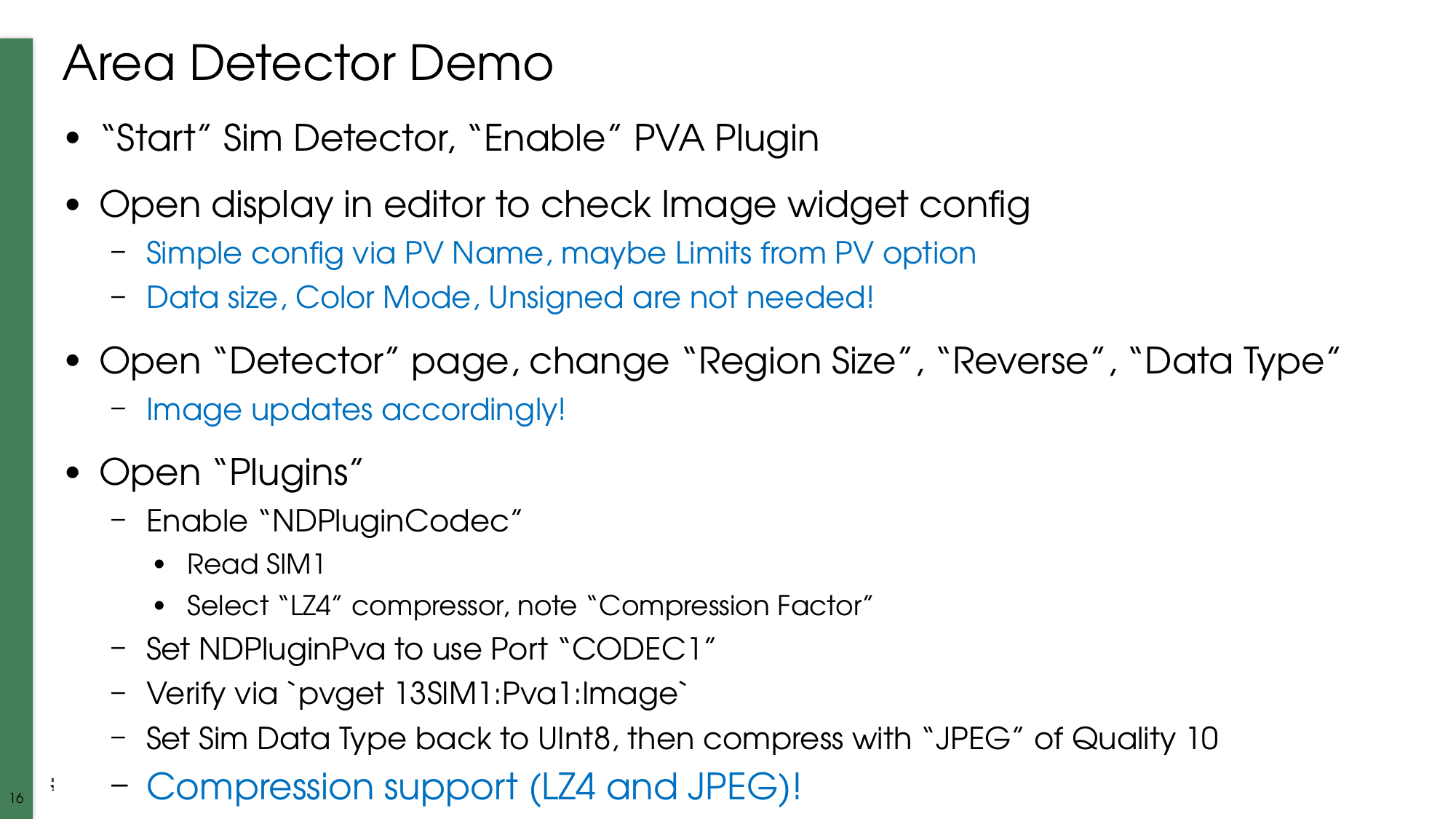

# Area Detector Demo
“Start” Sim Detector, “Enable” PVA Plugin
Open display in editor to check Image widget config
Simple config via PV Name, maybe Limits from PV option
Data size, Color Mode, Unsigned are not needed!
Open “Detector” page, change “Region Size”, “Reverse”, “Data Type”
Image updates accordingly!
Open “Plugins”
Enable “NDPluginCodec”
Read SIM1
Select “LZ4” compressor, note “Compression Factor”
Set NDPluginPva to use Port “CODEC1”
Verify via `pvget 13SIM1:Pva1:Image`
Set Sim Data Type back to UInt8, then compress with “JPEG” of Quality 10
Compression support (LZ4 and JPEG)!